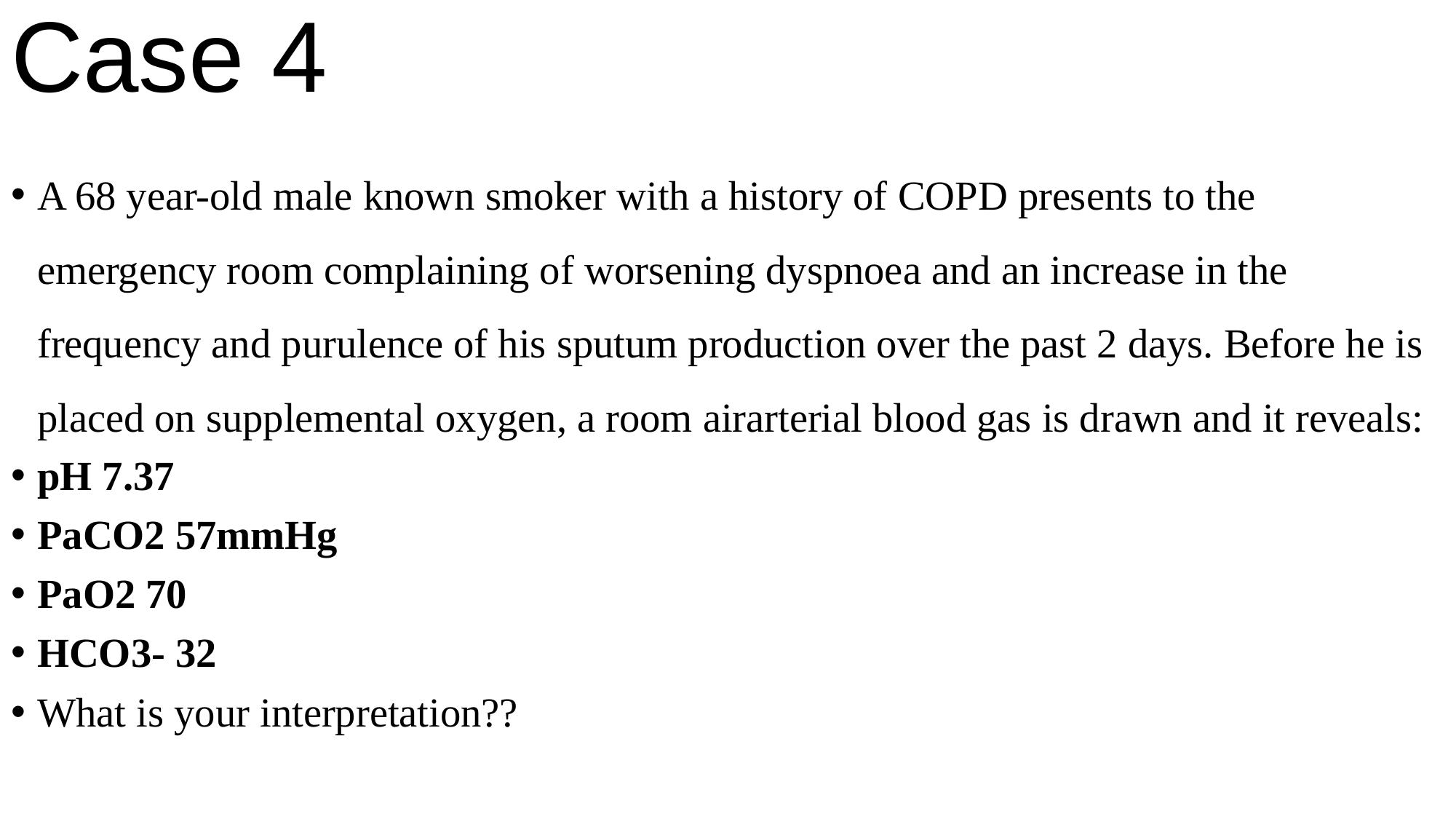

# Case 4
A 68 year-old male known smoker with a history of COPD presents to the emergency room complaining of worsening dyspnoea and an increase in the frequency and purulence of his sputum production over the past 2 days. Before he is placed on supplemental oxygen, a room airarterial blood gas is drawn and it reveals:
pH 7.37
PaCO2 57mmHg
PaO2 70
HCO3- 32
What is your interpretation??